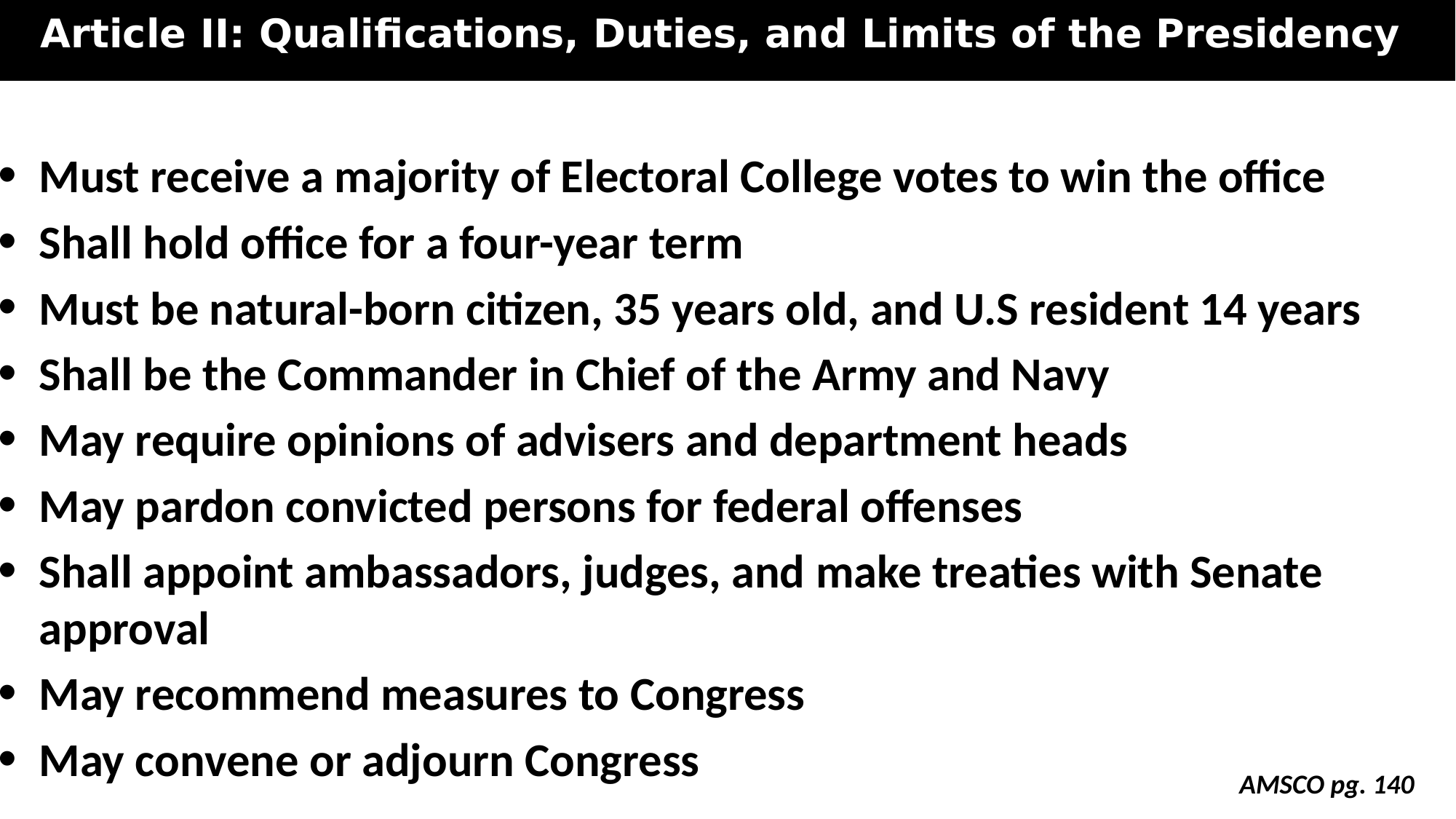

# Article II: Qualifications, Duties, and Limits of the Presidency
Must receive a majority of Electoral College votes to win the office
Shall hold office for a four-year term
Must be natural-born citizen, 35 years old, and U.S resident 14 years
Shall be the Commander in Chief of the Army and Navy
May require opinions of advisers and department heads
May pardon convicted persons for federal offenses
Shall appoint ambassadors, judges, and make treaties with Senate approval
May recommend measures to Congress
May convene or adjourn Congress
AMSCO pg. 140